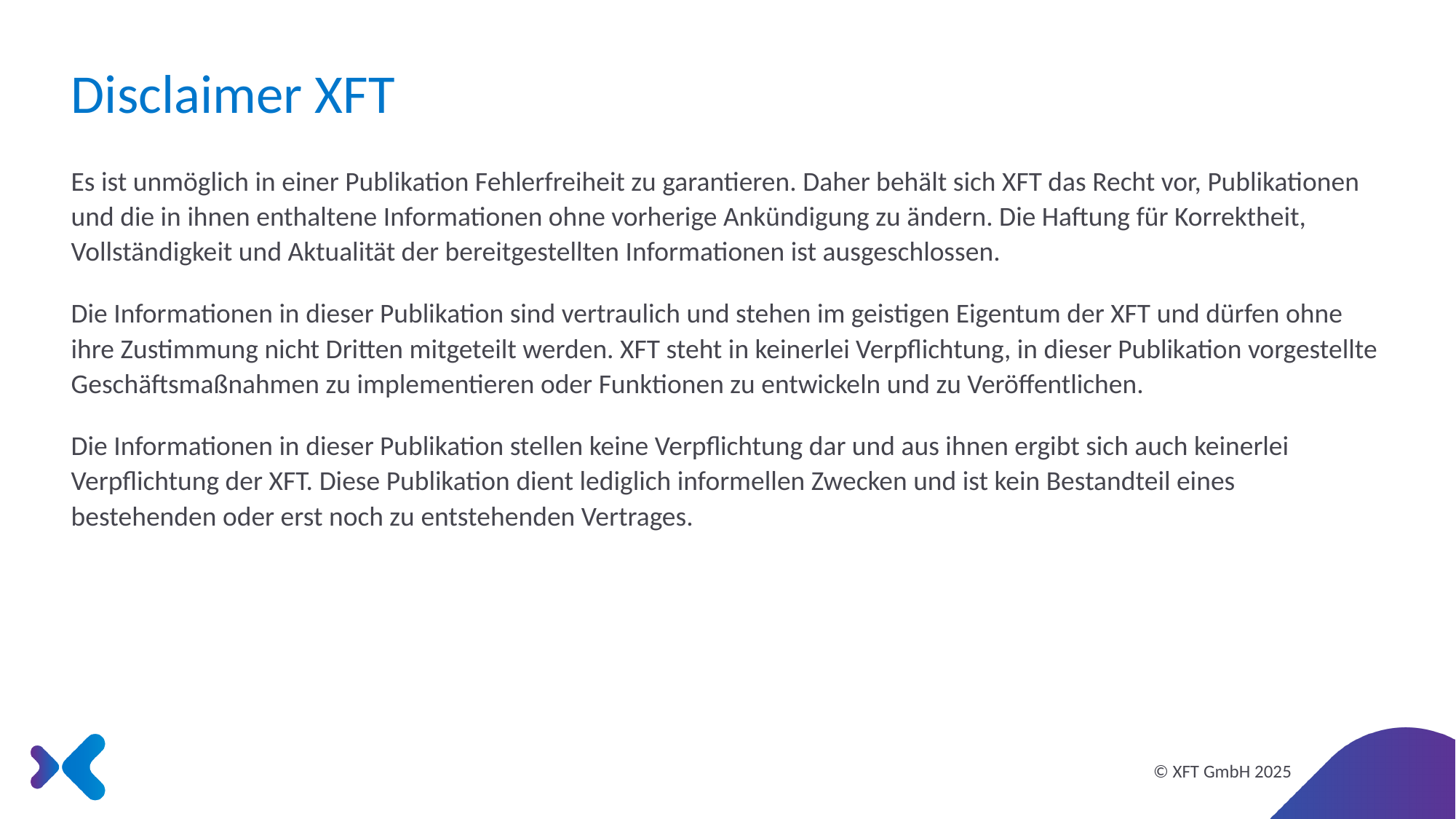

# Disclaimer XFT
Es ist unmöglich in einer Publikation Fehlerfreiheit zu garantieren. Daher behält sich XFT das Recht vor, Publikationen und die in ihnen enthaltene Informationen ohne vorherige Ankündigung zu ändern. Die Haftung für Korrektheit, Vollständigkeit und Aktualität der bereitgestellten Informationen ist ausgeschlossen.
Die Informationen in dieser Publikation sind vertraulich und stehen im geistigen Eigentum der XFT und dürfen ohne ihre Zustimmung nicht Dritten mitgeteilt werden. XFT steht in keinerlei Verpflichtung, in dieser Publikation vorgestellte Geschäftsmaßnahmen zu implementieren oder Funktionen zu entwickeln und zu Veröffentlichen.
Die Informationen in dieser Publikation stellen keine Verpflichtung dar und aus ihnen ergibt sich auch keinerlei Verpflichtung der XFT. Diese Publikation dient lediglich informellen Zwecken und ist kein Bestandteil eines bestehenden oder erst noch zu entstehenden Vertrages.